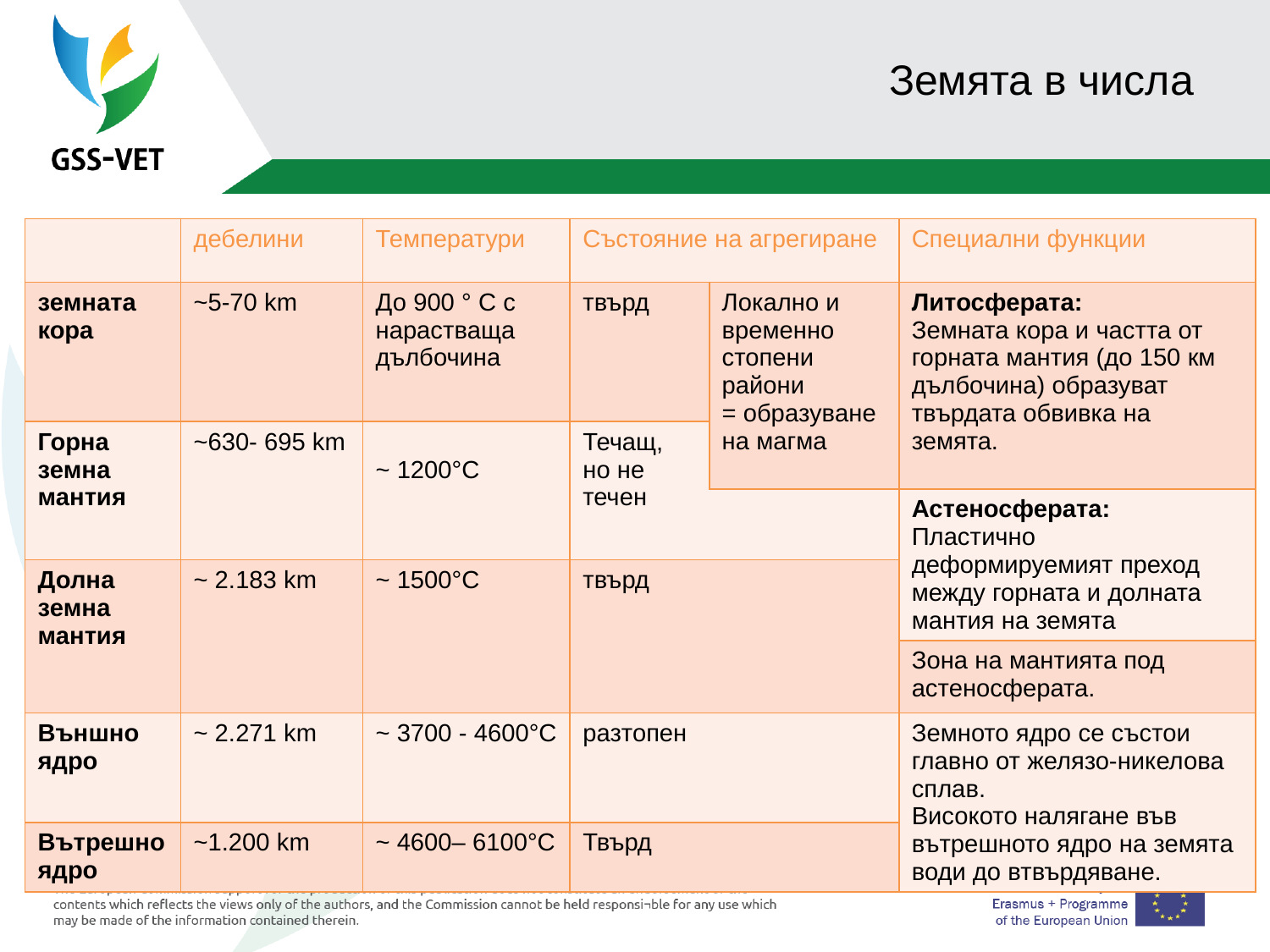

# Земята в числа
|  | дебелини | Температури | Състояние на агрегиране |  | Специални функции |
| --- | --- | --- | --- | --- | --- |
| земната кора | ~5-70 km | До 900 ° C с нарастваща дълбочина | твърд | Локално и временно стопени райони = образуване на магма | Литосферата: Земната кора и частта от горната мантия (до 150 км дълбочина) образуват твърдата обвивка на земята. |
| Горна земна мантия | ~630- 695 km | ~ 1200°C | Течащ, но не течен |  |  |
|  |  |  |  |  | Астеносферата: Пластично деформируемият преход между горната и долната мантия на земята |
| Долна земна мантия | ~ 2.183 km | ~ 1500°C | твърд |  |  |
|  |  |  |  |  | Зона на мантията под астеносферата. |
| Външно ядро | ~ 2.271 km | ~ 3700 - 4600°C | разтопен |  | Земното ядро ​​се състои главно от желязо-никелова сплав. Високото налягане във вътрешното ядро ​​на земята води до втвърдяване. |
| Вътрешно ядро | ~1.200 km | ~ 4600– 6100°C | Твърд |  |  |